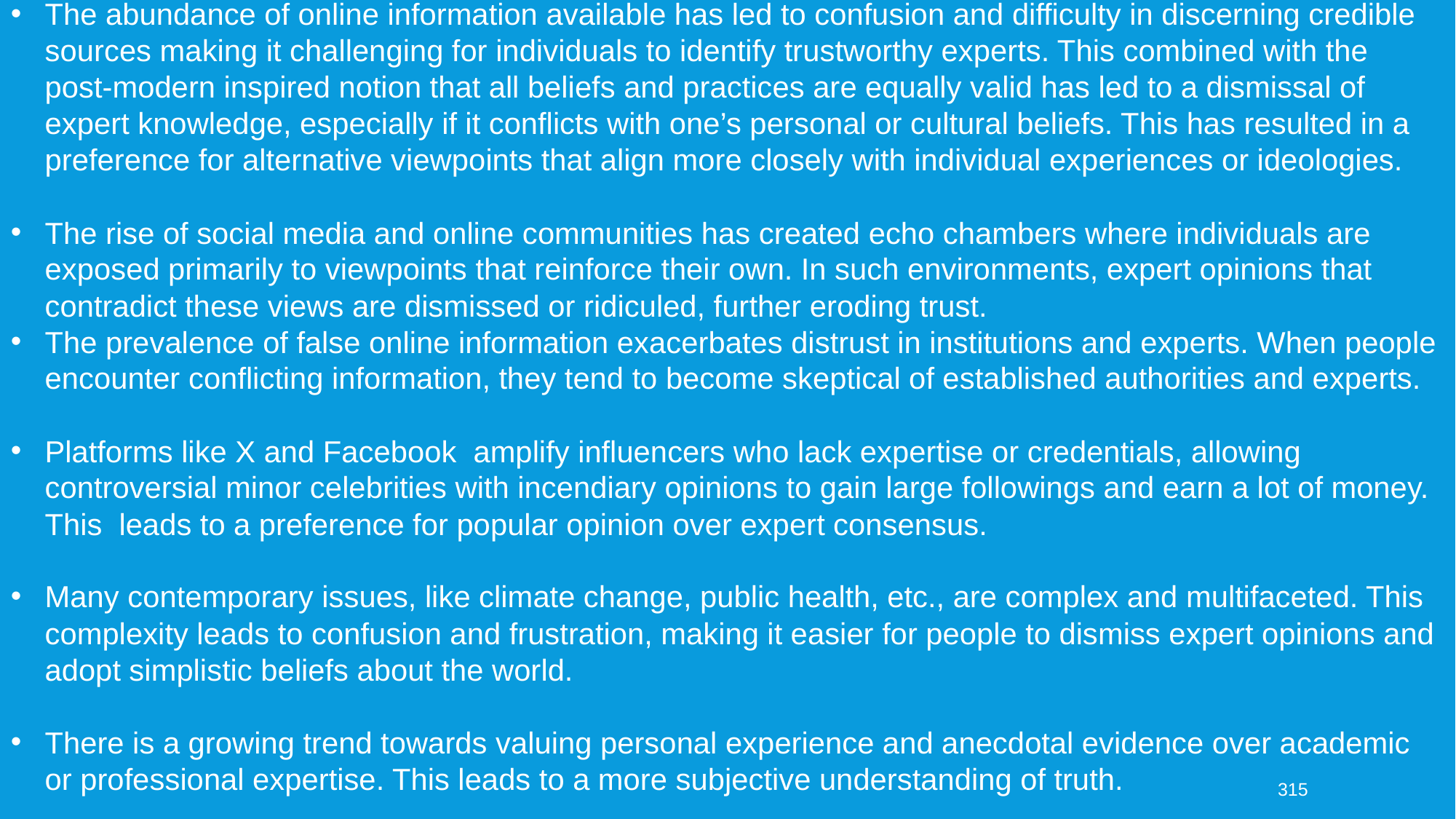

The abundance of online information available has led to confusion and difficulty in discerning credible sources making it challenging for individuals to identify trustworthy experts. This combined with the post-modern inspired notion that all beliefs and practices are equally valid has led to a dismissal of expert knowledge, especially if it conflicts with one’s personal or cultural beliefs. This has resulted in a preference for alternative viewpoints that align more closely with individual experiences or ideologies.

The rise of social media and online communities has created echo chambers where individuals are exposed primarily to viewpoints that reinforce their own. In such environments, expert opinions that contradict these views are dismissed or ridiculed, further eroding trust.
The prevalence of false online information exacerbates distrust in institutions and experts. When people encounter conflicting information, they tend to become skeptical of established authorities and experts.

Platforms like X and Facebook  amplify influencers who lack expertise or credentials, allowing controversial minor celebrities with incendiary opinions to gain large followings and earn a lot of money. This  leads to a preference for popular opinion over expert consensus.

Many contemporary issues, like climate change, public health, etc., are complex and multifaceted. This complexity leads to confusion and frustration, making it easier for people to dismiss expert opinions and adopt simplistic beliefs about the world.

There is a growing trend towards valuing personal experience and anecdotal evidence over academic or professional expertise. This leads to a more subjective understanding of truth.

315